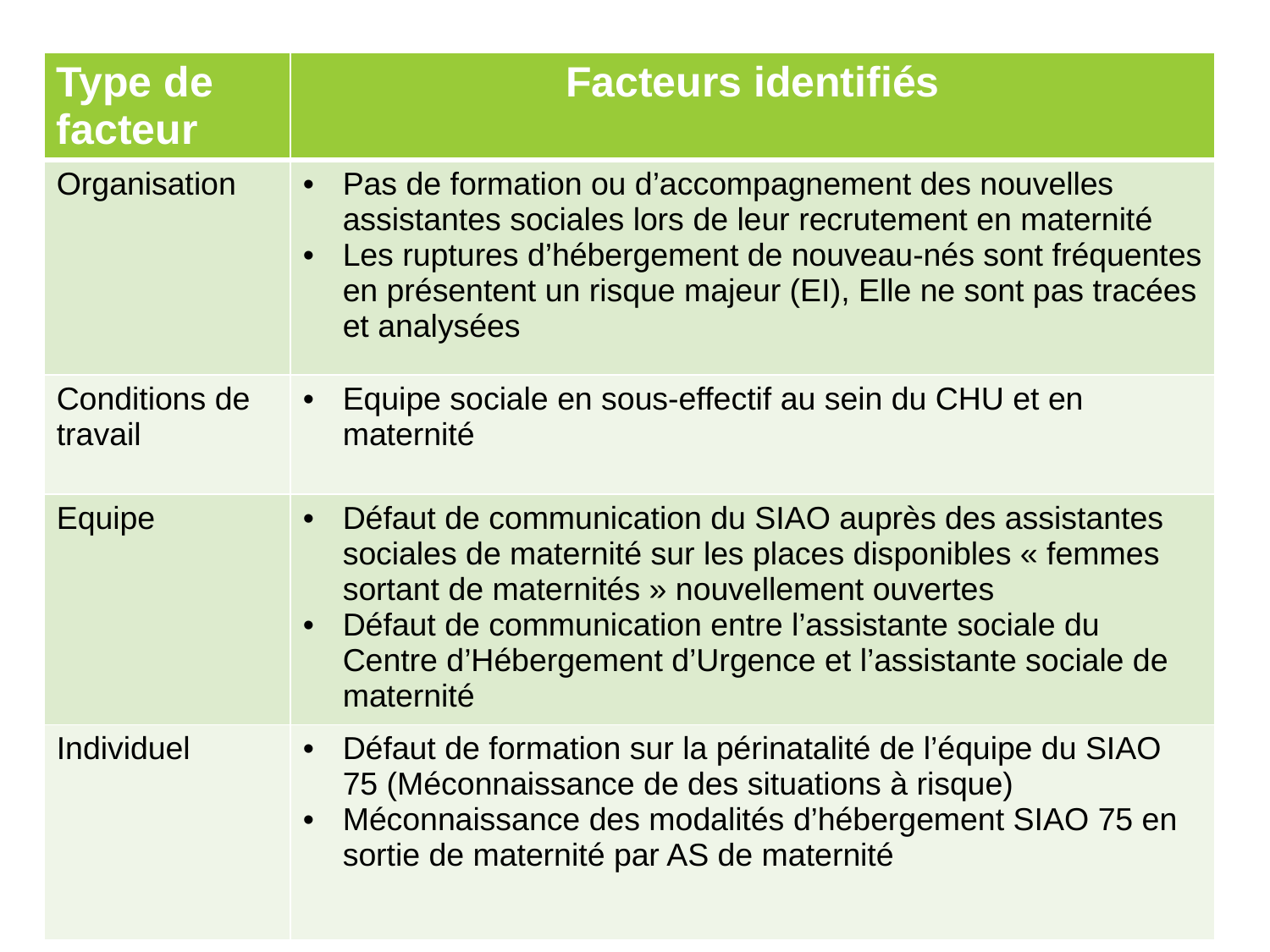

| Type de facteur | Facteurs identifiés |
| --- | --- |
| Organisation | Pas de formation ou d’accompagnement des nouvelles assistantes sociales lors de leur recrutement en maternité Les ruptures d’hébergement de nouveau-nés sont fréquentes en présentent un risque majeur (EI), Elle ne sont pas tracées et analysées |
| Conditions de travail | Equipe sociale en sous-effectif au sein du CHU et en maternité |
| Equipe | Défaut de communication du SIAO auprès des assistantes sociales de maternité sur les places disponibles « femmes sortant de maternités » nouvellement ouvertes Défaut de communication entre l’assistante sociale du Centre d’Hébergement d’Urgence et l’assistante sociale de maternité |
| Individuel | Défaut de formation sur la périnatalité de l’équipe du SIAO 75 (Méconnaissance de des situations à risque) Méconnaissance des modalités d’hébergement SIAO 75 en sortie de maternité par AS de maternité |
#